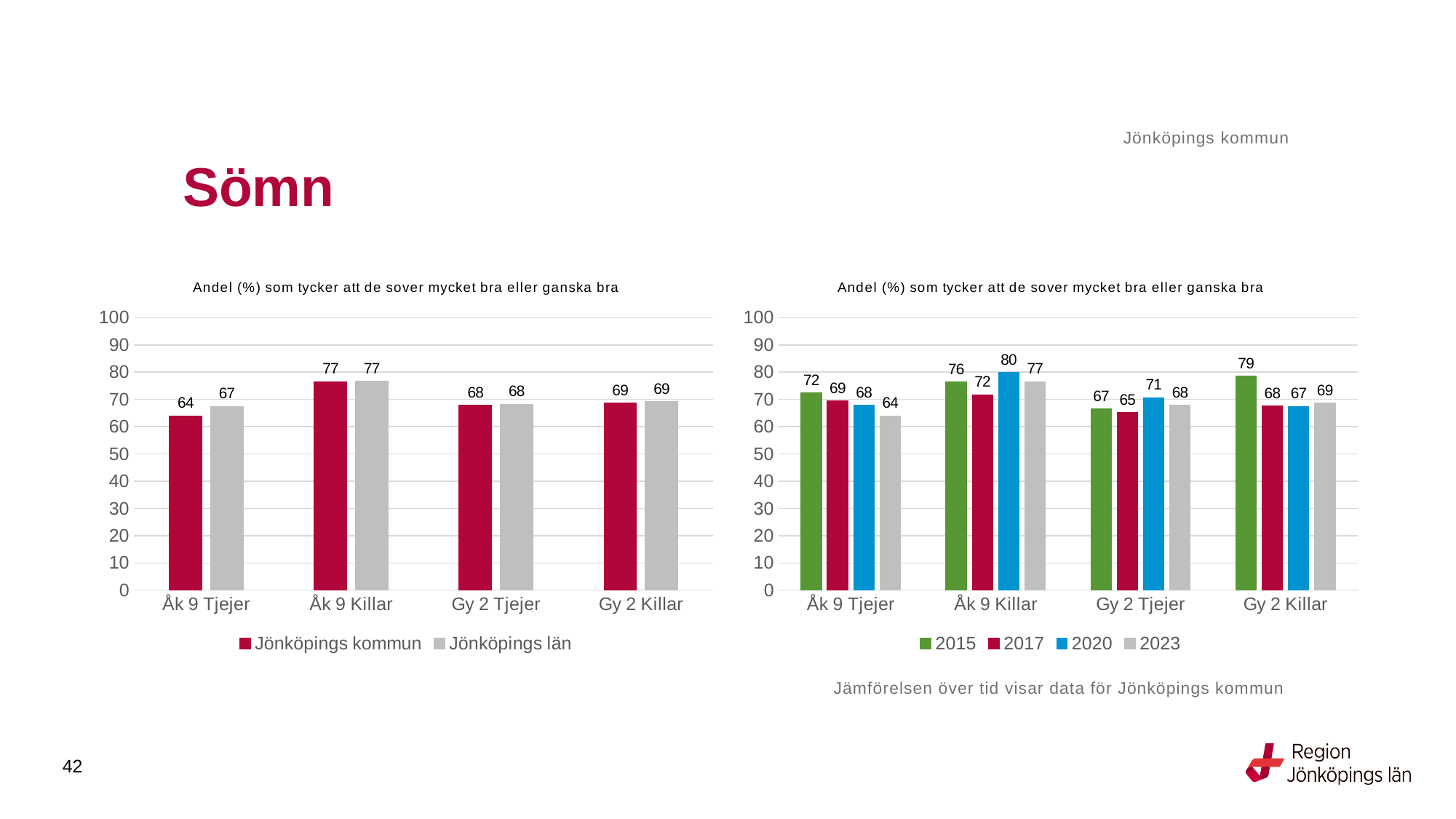

Jönköpings kommun
# Sömn

### Chart: Andel (%) som tycker att de sover mycket bra eller ganska bra

| Category | Jönköpings kommun | Jönköpings län |
|---|---|---|
| Åk 9 Tjejer | 63.9175 | 67.476 |
| Åk 9 Killar | 76.5203 | 76.6452 |
| Gy 2 Tjejer | 67.8667 | 68.296 |
| Gy 2 Killar | 68.6589 | 69.2051 |

### Chart: Andel (%) som tycker att de sover mycket bra eller ganska bra

| Category | 2015 | 2017 | 2020 | 2023 |
|---|---|---|---|---|
| Åk 9 Tjejer | 72.3485 | 69.3966 | 67.7885 | 63.9175 |
| Åk 9 Killar | 76.378 | 71.7105 | 79.8371 | 76.5203 |
| Gy 2 Tjejer | 66.5033 | 65.1327 | 70.696 | 67.8667 |
| Gy 2 Killar | 78.5838 | 67.5532 | 67.3806 | 68.6589 |
Jämförelsen över tid visar data för Jönköpings kommun
42